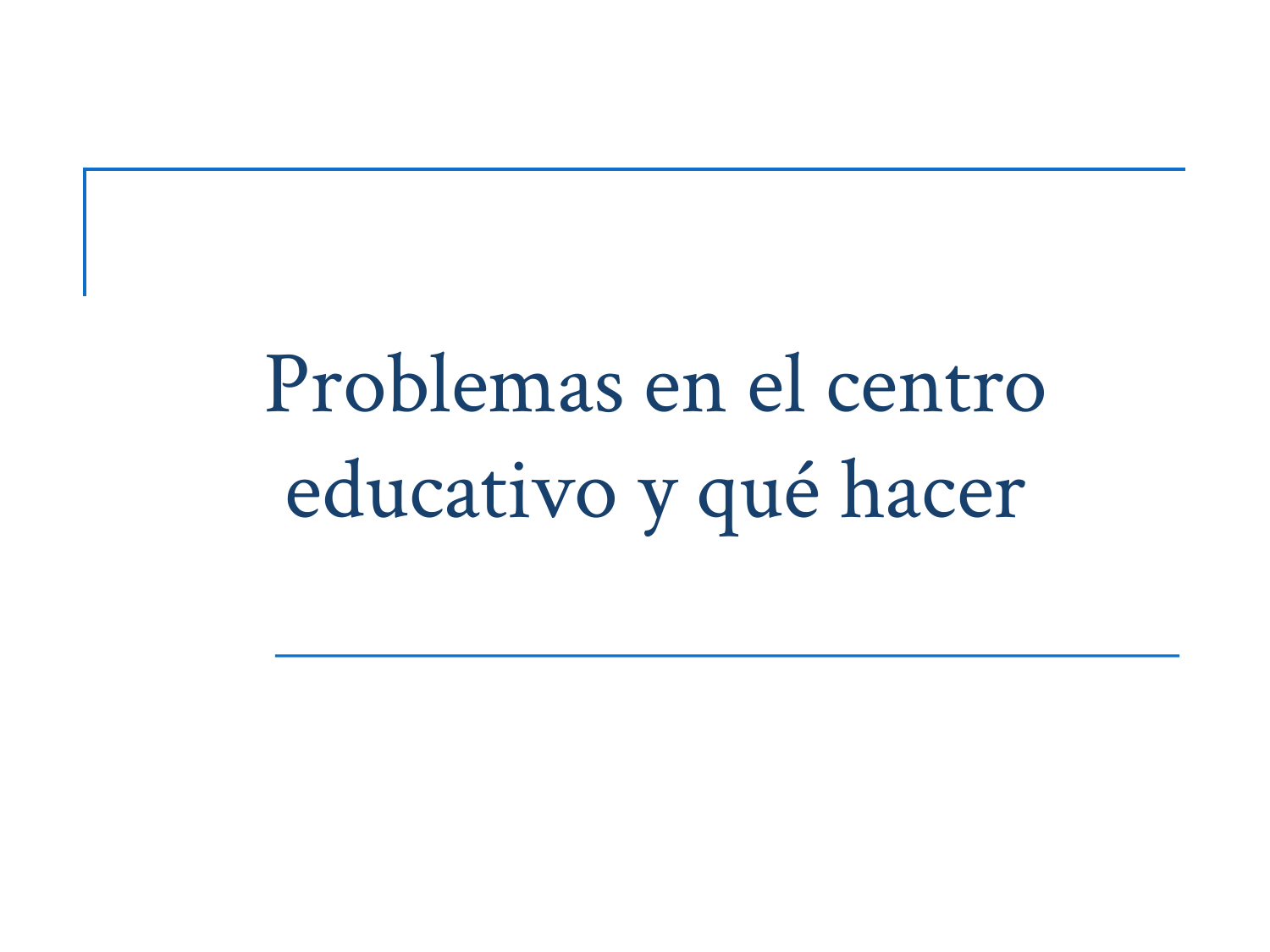

# Problemas en el centro educativo y qué hacer